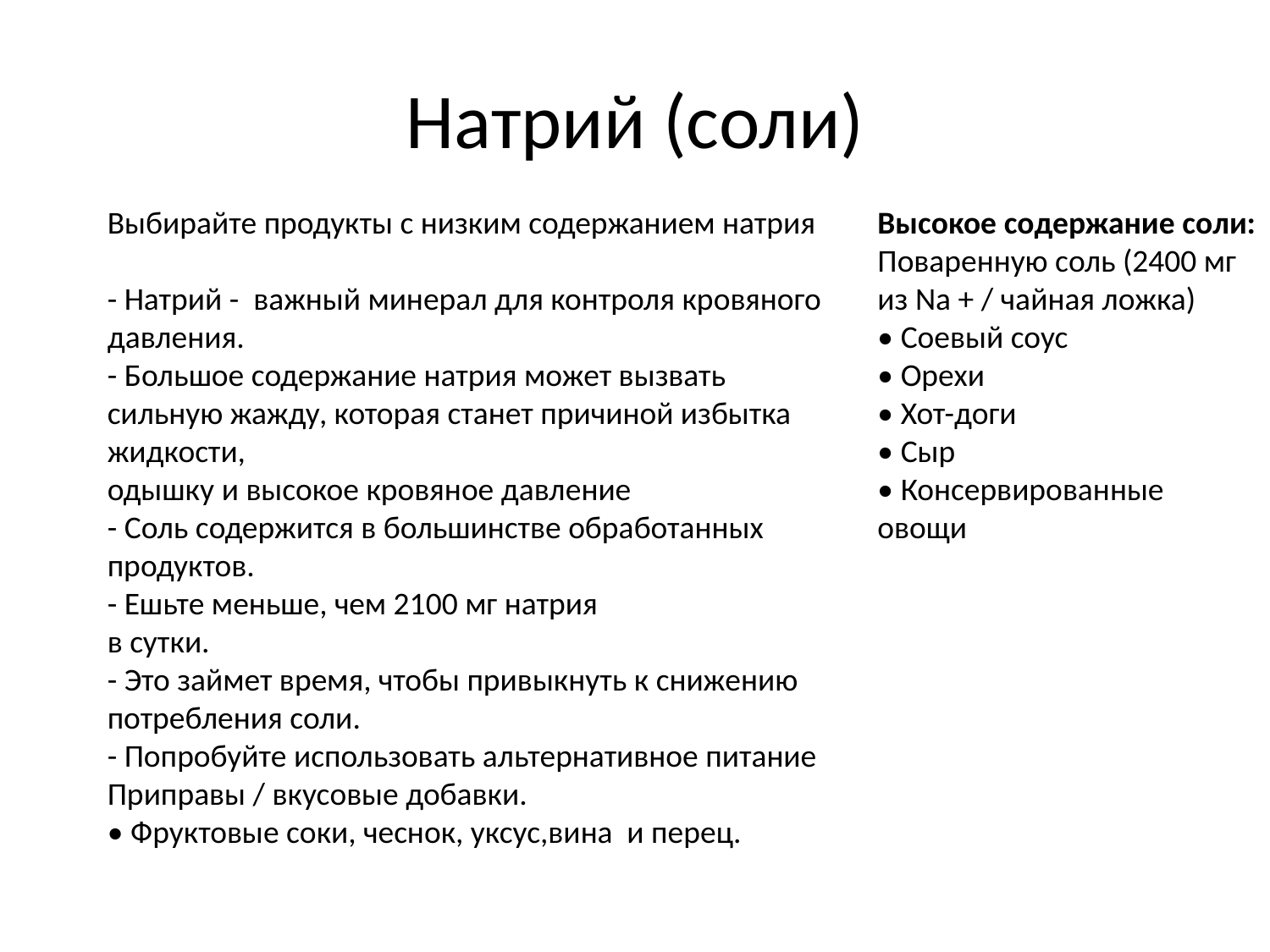

# Натрий (соли)
Выбирайте продукты с низким содержанием натрия

- Натрий -  важный минерал для контроля кровяного давления.
- Большое содержание натрия может вызвать сильную жажду, которая станет причиной избытка жидкости,
одышку и высокое кровяное давление
- Соль содержится в большинстве обработанных
продуктов.
- Ешьте меньше, чем 2100 мг натрия
в сутки.
- Это займет время, чтобы привыкнуть к снижению потребления соли.
- Попробуйте использовать альтернативное питание
Приправы / вкусовые добавки.
• Фруктовые соки, чеснок, уксус,вина  и перец.
Высокое содержание соли:
Поваренную соль (2400 мг
из Na + / чайная ложка)
• Соевый соус
• Орехи
• Хот-доги
• Сыр
• Консервированные овощи